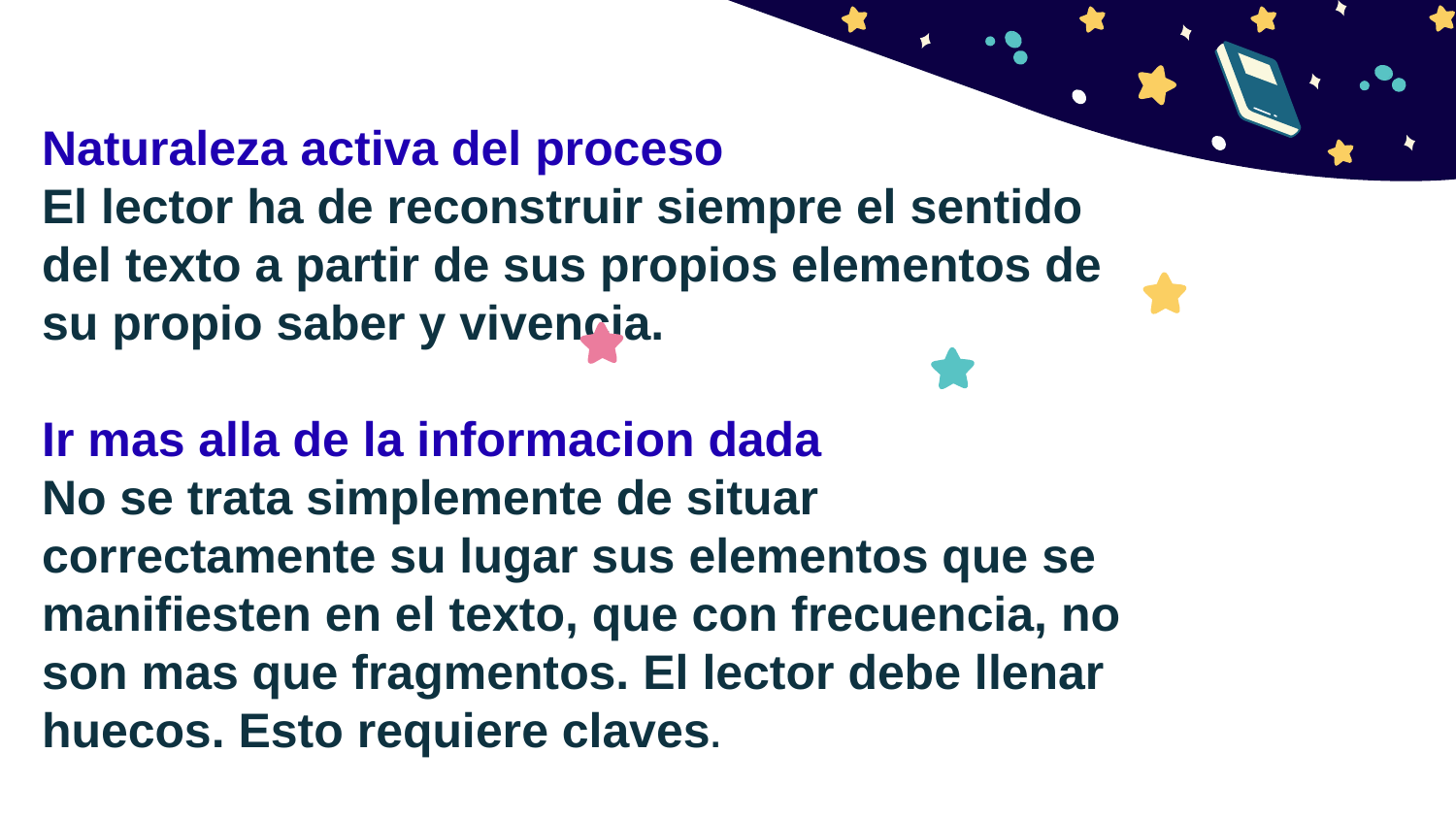

# Naturaleza activa del proceso El lector ha de reconstruir siempre el sentido del texto a partir de sus propios elementos de su propio saber y vivencia. Ir mas alla de la informacion dada No se trata simplemente de situar correctamente su lugar sus elementos que se manifiesten en el texto, que con frecuencia, no son mas que fragmentos. El lector debe llenar huecos. Esto requiere claves.